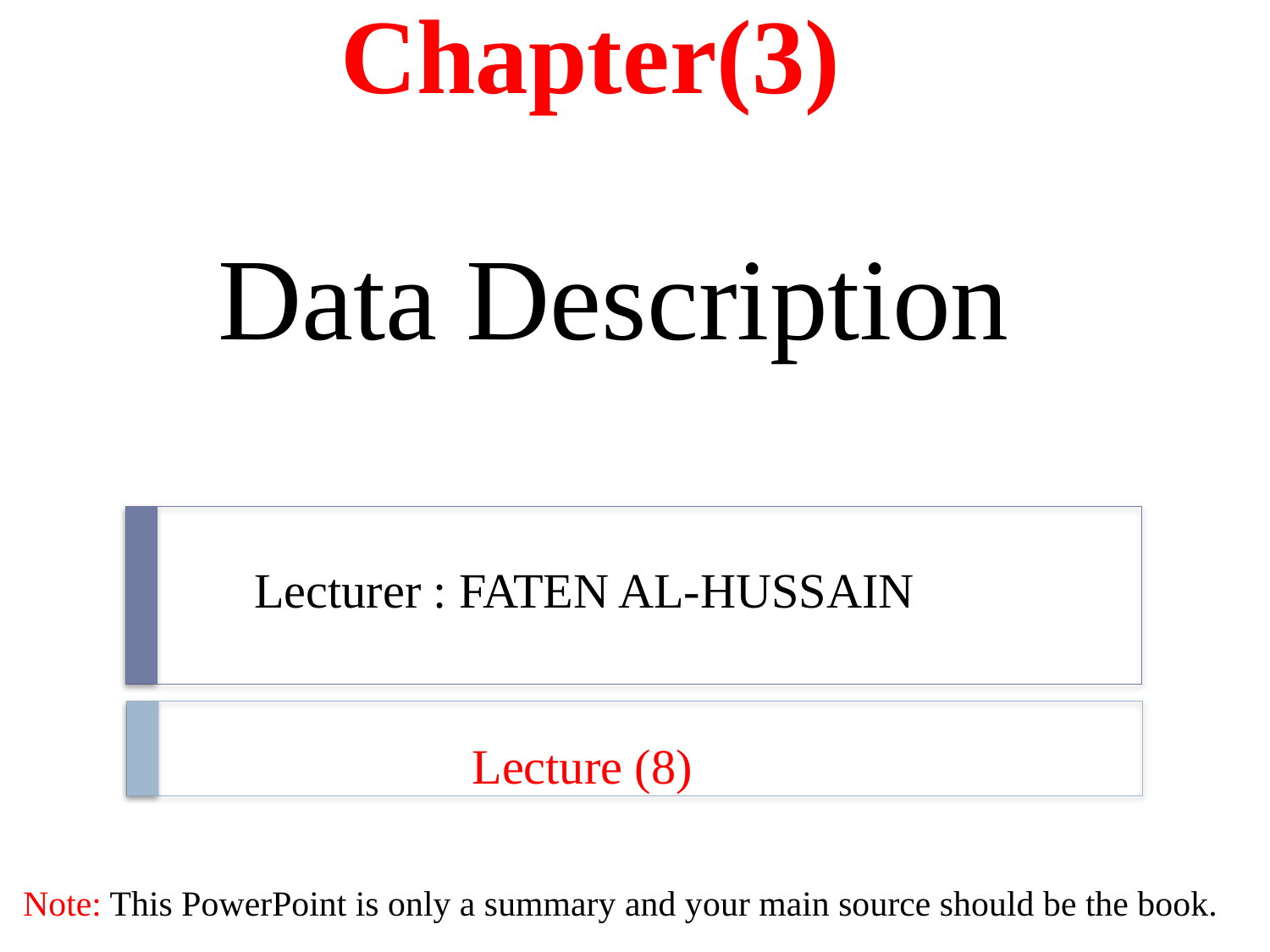

Chapter(3)
Data Description

Lecturer : FATEN AL-HUSSAIN

Lecture (8)

Note: This PowerPoint is only a summary and your main source should be the book.